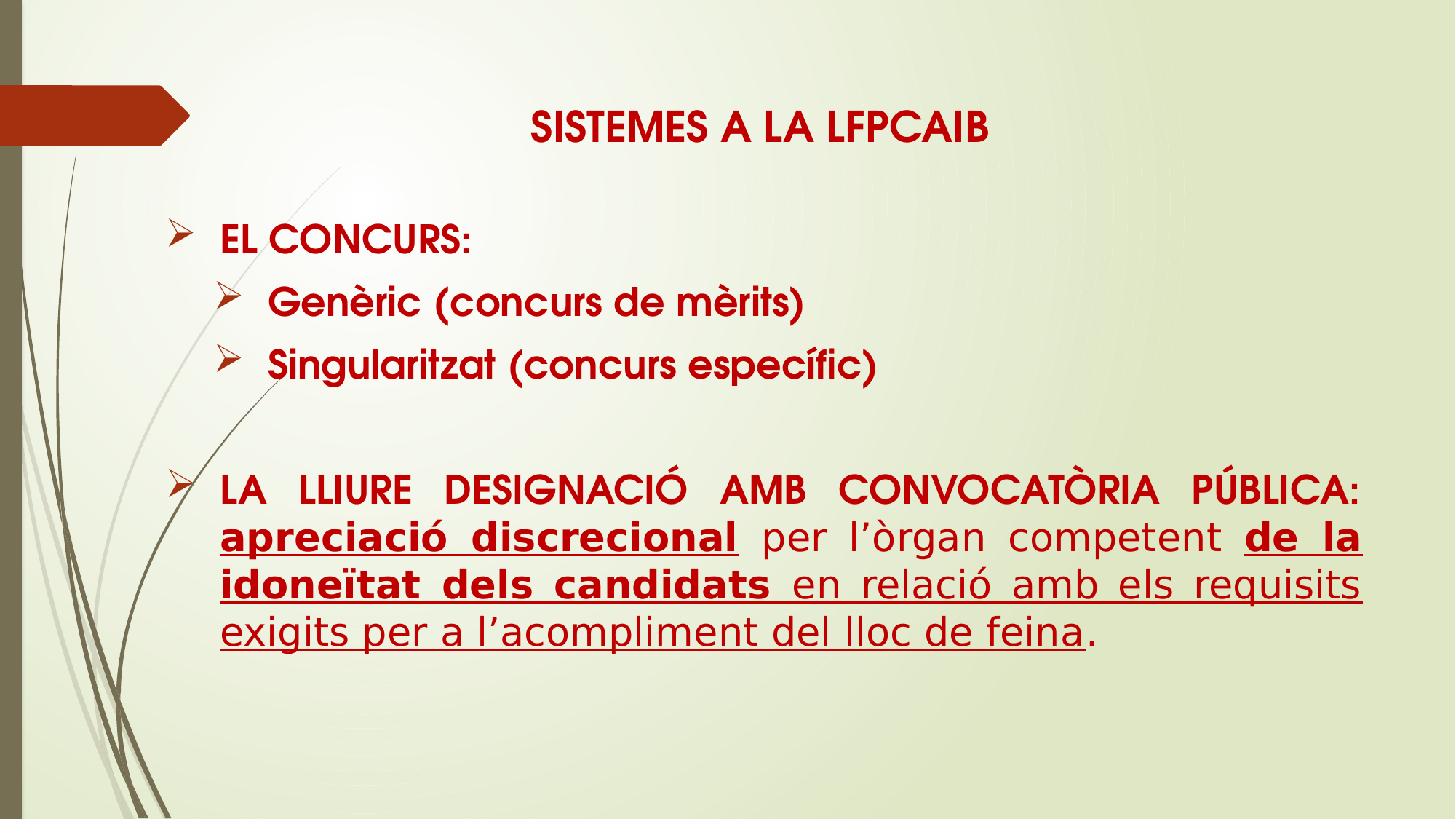

SISTEMES A LA LFPCAIB

EL CONCURS:
Genèric (concurs de mèrits)
Singularitzat (concurs específic)

LA LLIURE DESIGNACIÓ AMB CONVOCATÒRIA PÚBLICA: apreciació discrecional per l’òrgan competent de la idoneïtat dels candidats en relació amb els requisits exigits per a l’acompliment del lloc de feina.